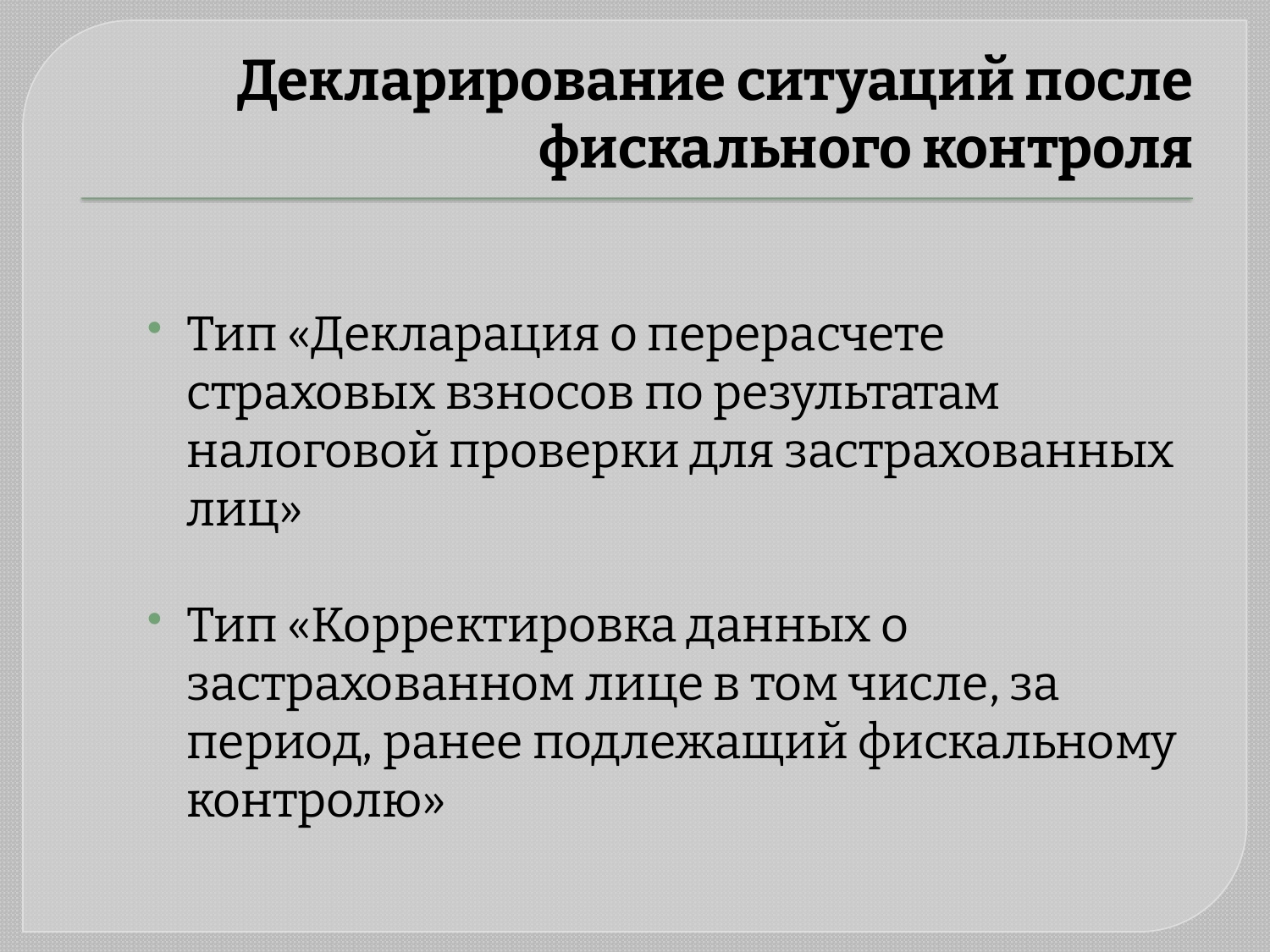

# Декларирование ситуаций после фискального контроля
Тип «Декларация о перерасчете страховых взносов по результатам налоговой проверки для застрахованных лиц»

Тип «Корректировка данных о застрахованном лице в том числе, за период, ранее подлежащий фискальному контролю»